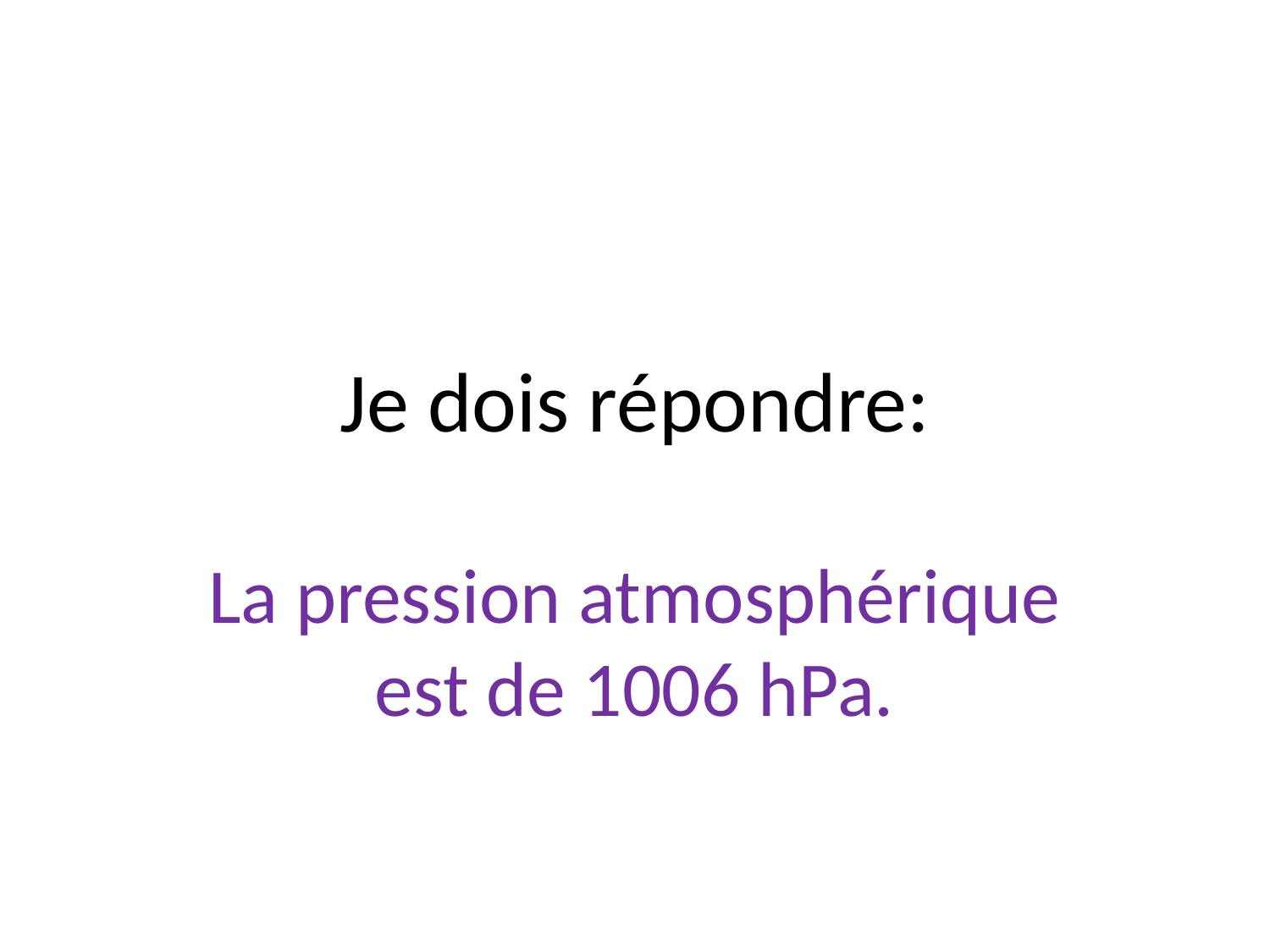

# Je dois répondre:
La pression atmosphérique est de 1006 hPa.